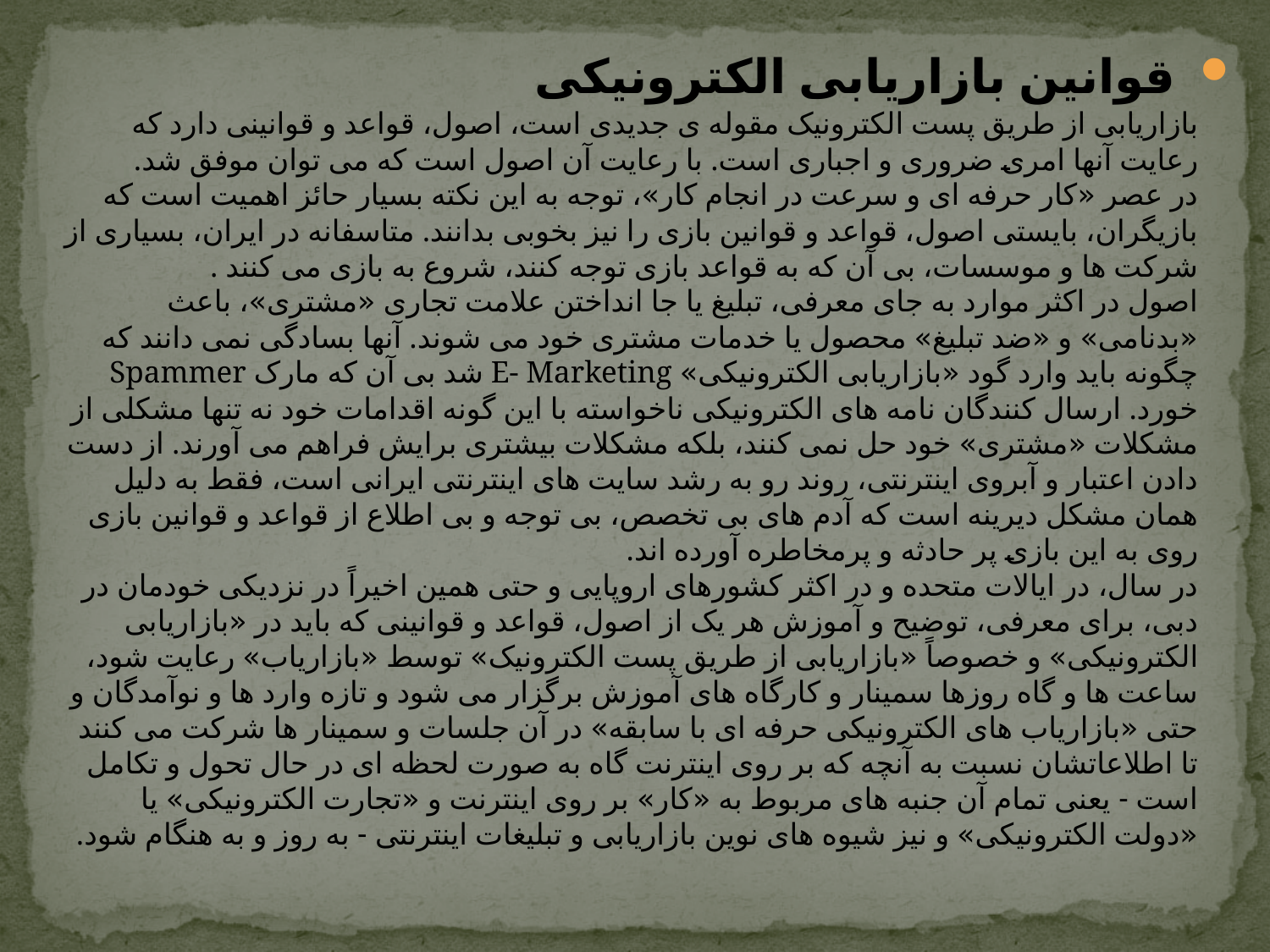

قوانین بازاریابی الکترونیکی
 بازاریابی از طریق پست الکترونیک مقوله ی جدیدی است، اصول، قواعد و قوانینی دارد که رعایت آنها امری ضروری و اجباری است. با رعایت آن اصول است که می توان موفق شد.
در عصر «کار حرفه ای و سرعت در انجام کار»، توجه به این نکته بسیار حائز اهمیت است که بازیگران، بایستی اصول، قواعد و قوانین بازی را نیز بخوبی بدانند. متاسفانه در ایران، بسیاری از شرکت ها و موسسات، بی آن که به قواعد بازی توجه کنند، شروع به بازی می کنند .
اصول در اکثر موارد به جای معرفی، تبلیغ یا جا انداختن علامت تجاری «مشتری»، باعث «بدنامی» و «ضد تبلیغ» محصول یا خدمات مشتری خود می شوند. آنها بسادگی نمی دانند که چگونه باید وارد گود «بازاریابی الکترونیکی» E- Marketing شد بی آن که مارک Spammer خورد. ارسال کنندگان نامه های الکترونیکی ناخواسته با این گونه اقدامات خود نه تنها مشکلی از مشکلات «مشتری» خود حل نمی کنند، بلکه مشکلات بیشتری برایش فراهم می آورند. از دست دادن اعتبار و آبروی اینترنتی، روند رو به رشد سایت های اینترنتی ایرانی است، فقط به دلیل همان مشکل دیرینه است که آدم های بی تخصص، بی توجه و بی اطلاع از قواعد و قوانین بازی روی به این بازی پر حادثه و پرمخاطره آورده اند.
در سال، در ایالات متحده و در اکثر کشورهای اروپایی و حتی همین اخیراً در نزدیکی خودمان در دبی، برای معرفی، توضیح و آموزش هر یک از اصول، قواعد و قوانینی که باید در «بازاریابی الکترونیکی» و خصوصاً «بازاریابی از طریق پست الکترونیک» توسط «بازاریاب» رعایت شود، ساعت ها و گاه روزها سمینار و کارگاه های آموزش برگزار می شود و تازه وارد ها و نوآمدگان و حتی «بازاریاب های الکترونیکی حرفه ای با سابقه» در آن جلسات و سمینار ها شرکت می کنند تا اطلاعاتشان نسبت به آنچه که بر روی اینترنت گاه به صورت لحظه ای در حال تحول و تکامل است - یعنی تمام آن جنبه های مربوط به «کار» بر روی اینترنت و «تجارت الکترونیکی» یا «دولت الکترونیکی» و نیز شیوه های نوین بازاریابی و تبلیغات اینترنتی - به روز و به هنگام شود.